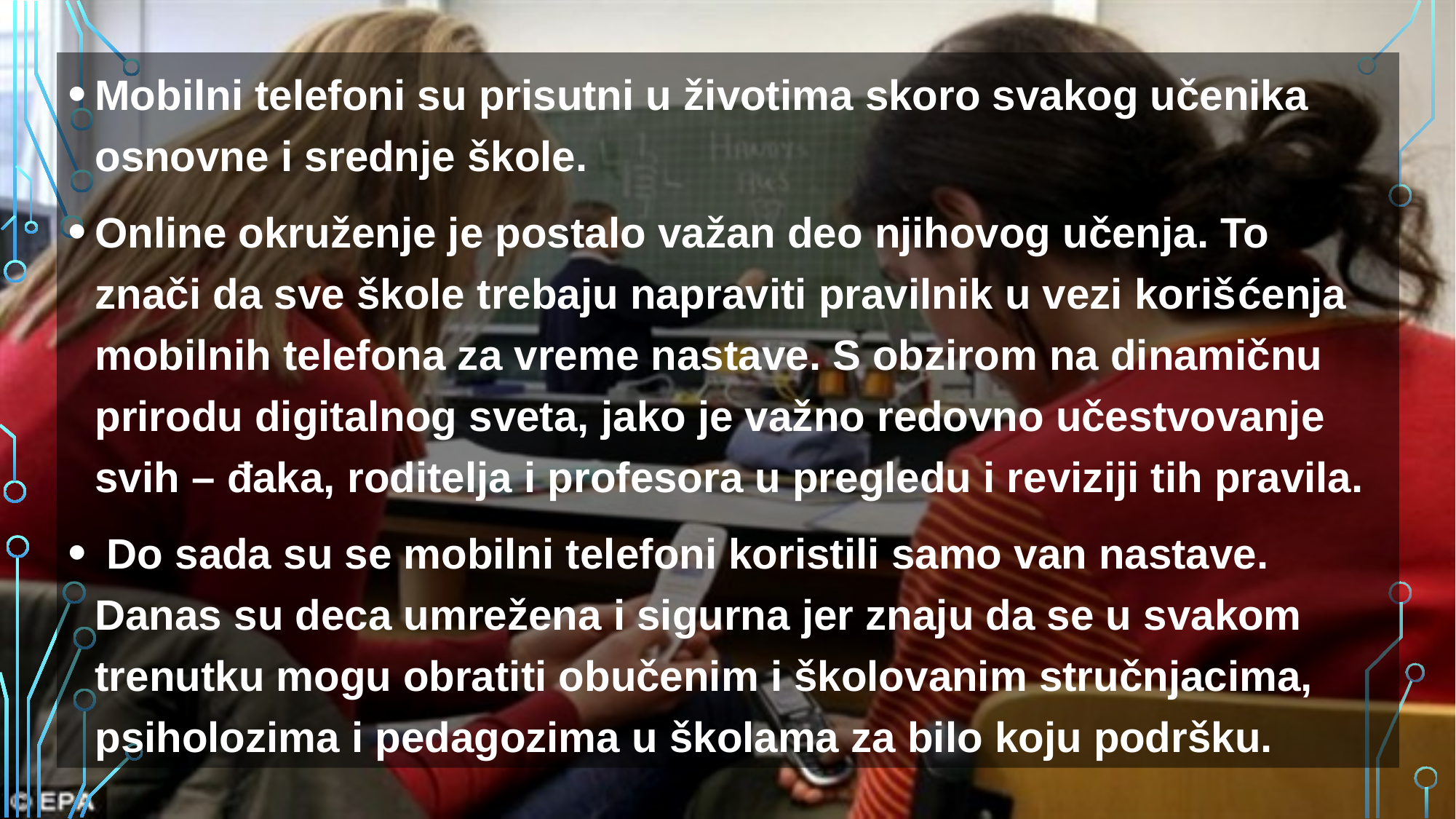

Mobilni telefoni su prisutni u životima skoro svakog učenika osnovne i srednje škole.
Online okruženje je postalo važan deo njihovog učenja. To znači da sve škole trebaju napraviti pravilnik u vezi korišćenja mobilnih telefona za vreme nastave. S obzirom na dinamičnu prirodu digitalnog sveta, jako je važno redovno učestvovanje svih – đaka, roditelja i profesora u pregledu i reviziji tih pravila.
 Do sada su se mobilni telefoni koristili samo van nastave. Danas su deca umrežena i sigurna jer znaju da se u svakom trenutku mogu obratiti obučenim i školovanim stručnjacima, psiholozima i pedagozima u školama za bilo koju podršku.